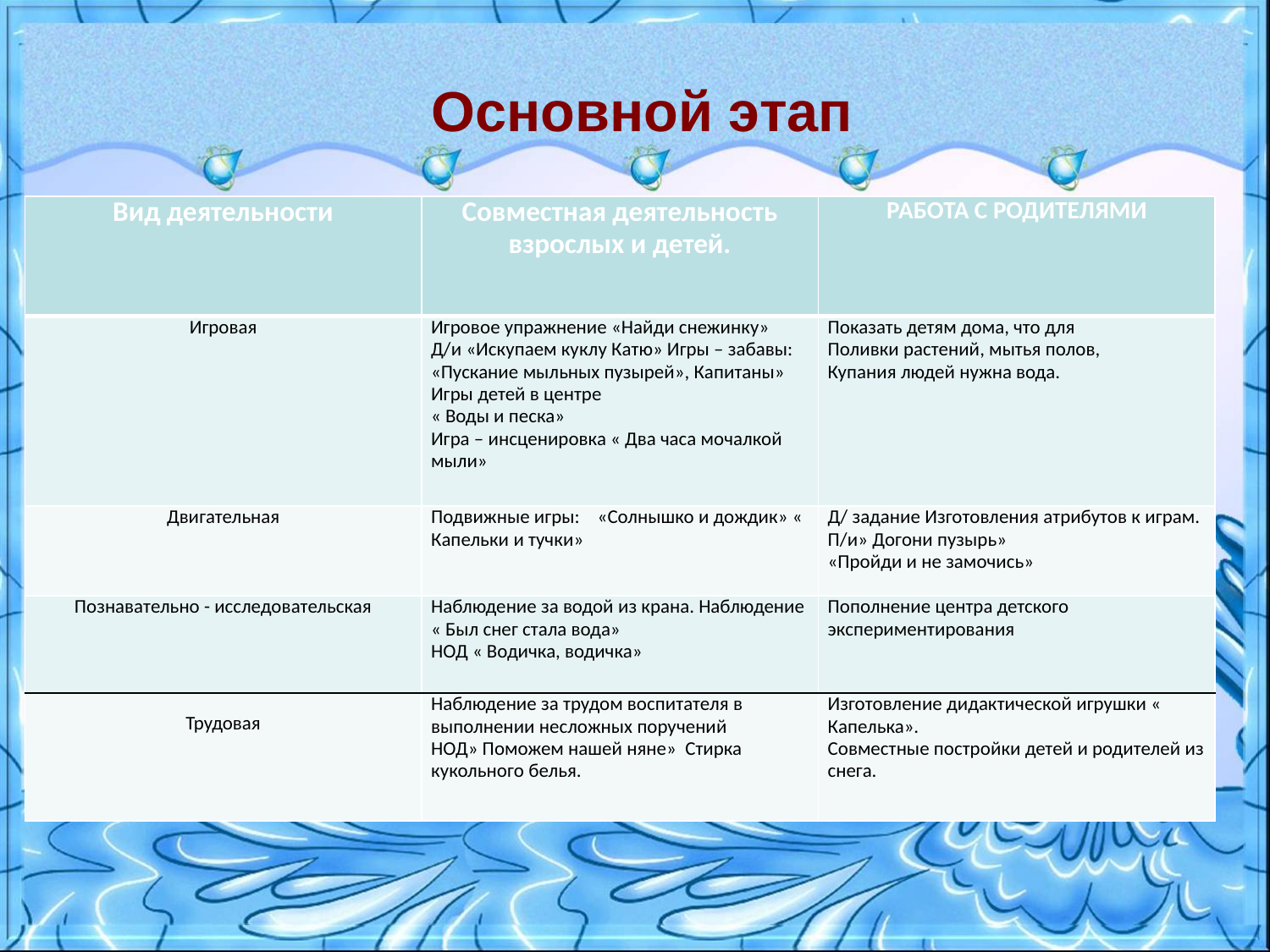

# Основной этап
| Вид деятельности | Совместная деятельность взрослых и детей. | РАБОТА С РОДИТЕЛЯМИ |
| --- | --- | --- |
| Игровая | Игровое упражнение «Найди снежинку» Д/и «Искупаем куклу Катю» Игры – забавы: «Пускание мыльных пузырей», Капитаны» Игры детей в центре « Воды и песка» Игра – инсценировка « Два часа мочалкой мыли» | Показать детям дома, что для Поливки растений, мытья полов, Купания людей нужна вода. |
| Двигательная | Подвижные игры: «Солнышко и дождик» « Капельки и тучки» | Д/ задание Изготовления атрибутов к играм. П/и» Догони пузырь» «Пройди и не замочись» |
| Познавательно - исследовательская | Наблюдение за водой из крана. Наблюдение « Был снег стала вода» НОД « Водичка, водичка» | Пополнение центра детского экспериментирования |
| Трудовая | Наблюдение за трудом воспитателя в выполнении несложных поручений НОД» Поможем нашей няне» Стирка кукольного белья. | Изготовление дидактической игрушки « Капелька». Совместные постройки детей и родителей из снега. |